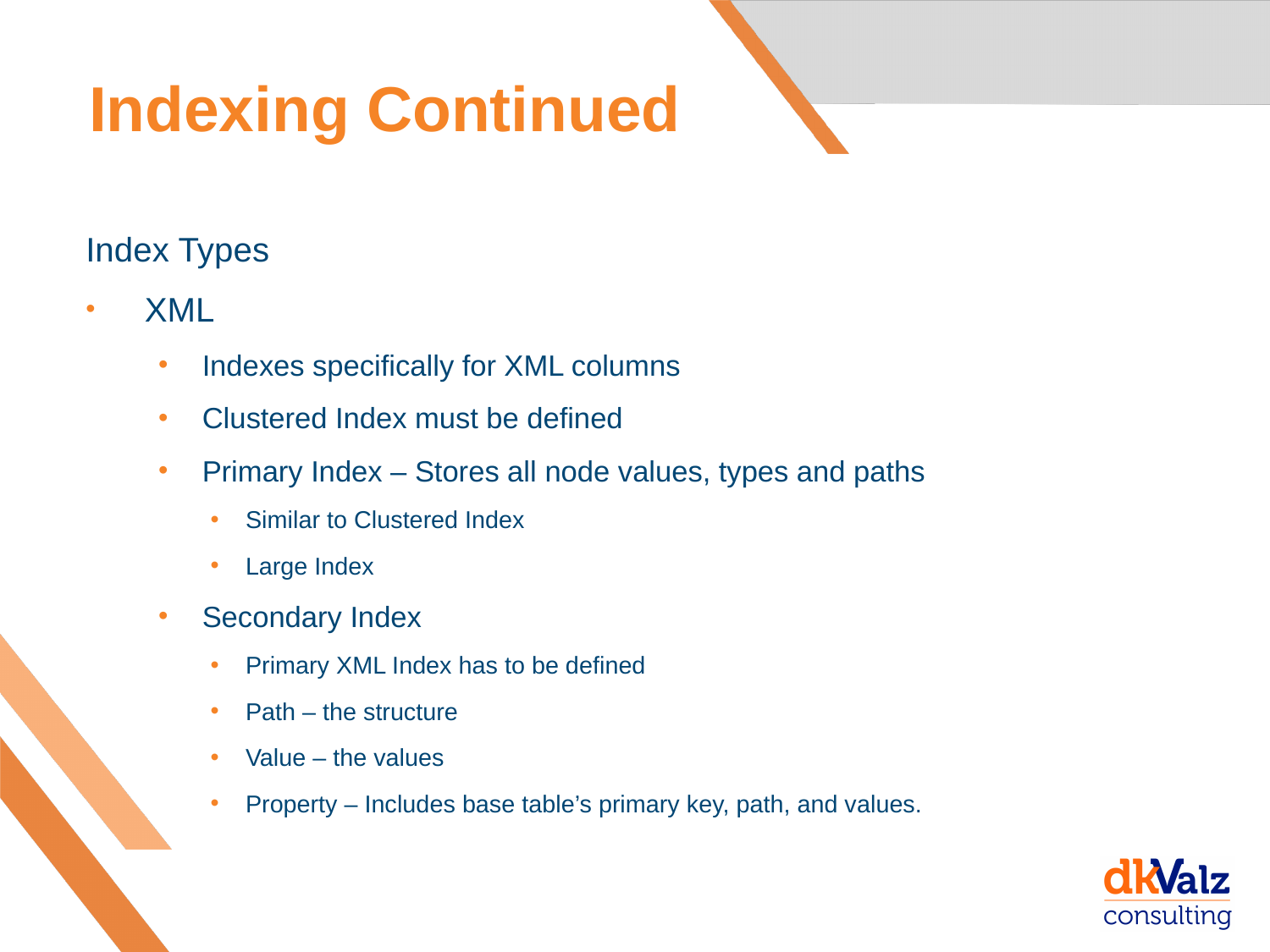

# Indexing Continued
Index Types
XML
Indexes specifically for XML columns
Clustered Index must be defined
Primary Index – Stores all node values, types and paths
Similar to Clustered Index
Large Index
Secondary Index
Primary XML Index has to be defined
Path – the structure
Value – the values
Property – Includes base table’s primary key, path, and values.